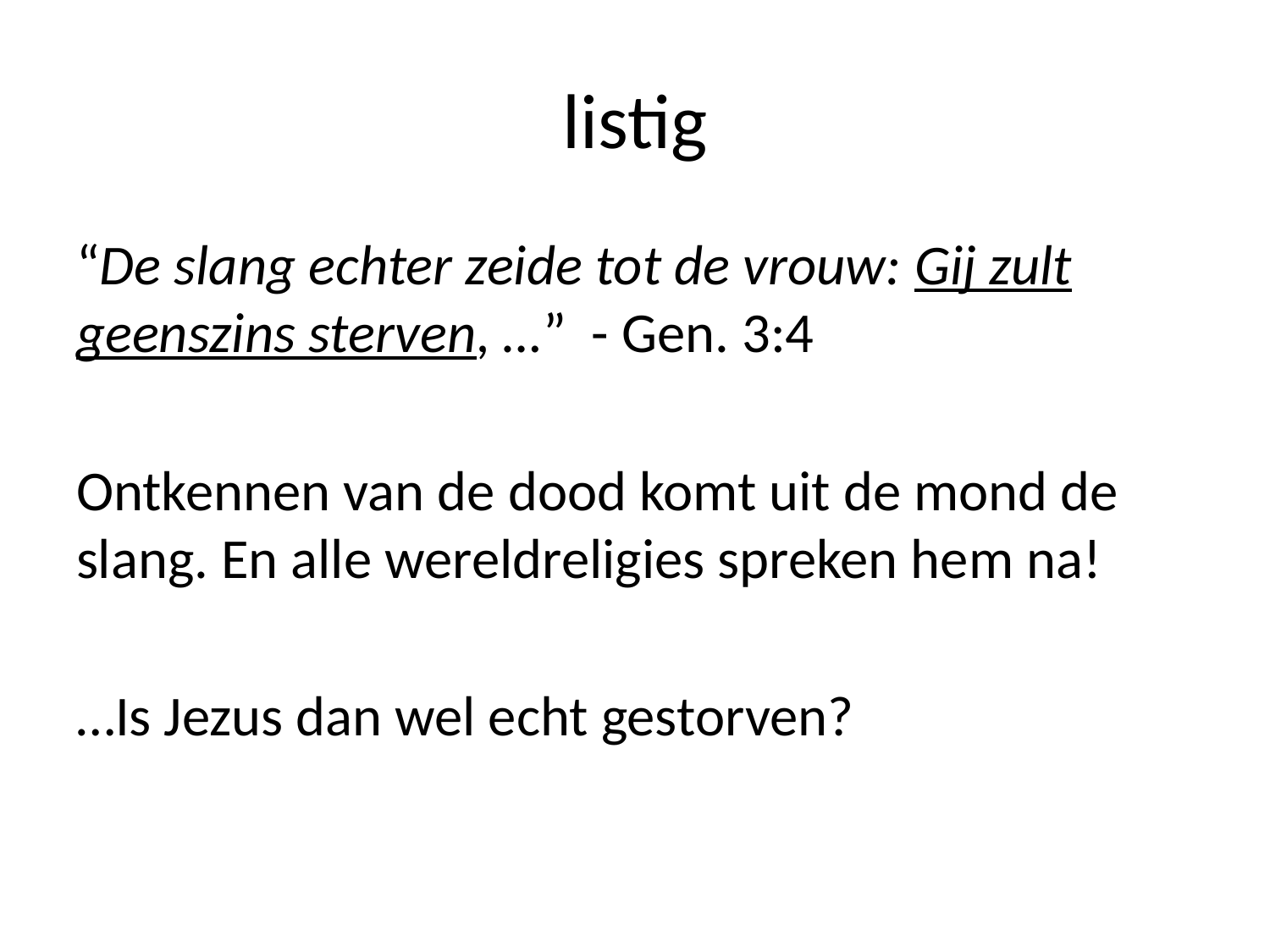

# listig
“De slang echter zeide tot de vrouw: Gij zult geenszins sterven, …”  - Gen. 3:4

Ontkennen van de dood komt uit de mond de slang. En alle wereldreligies spreken hem na!

…Is Jezus dan wel echt gestorven?